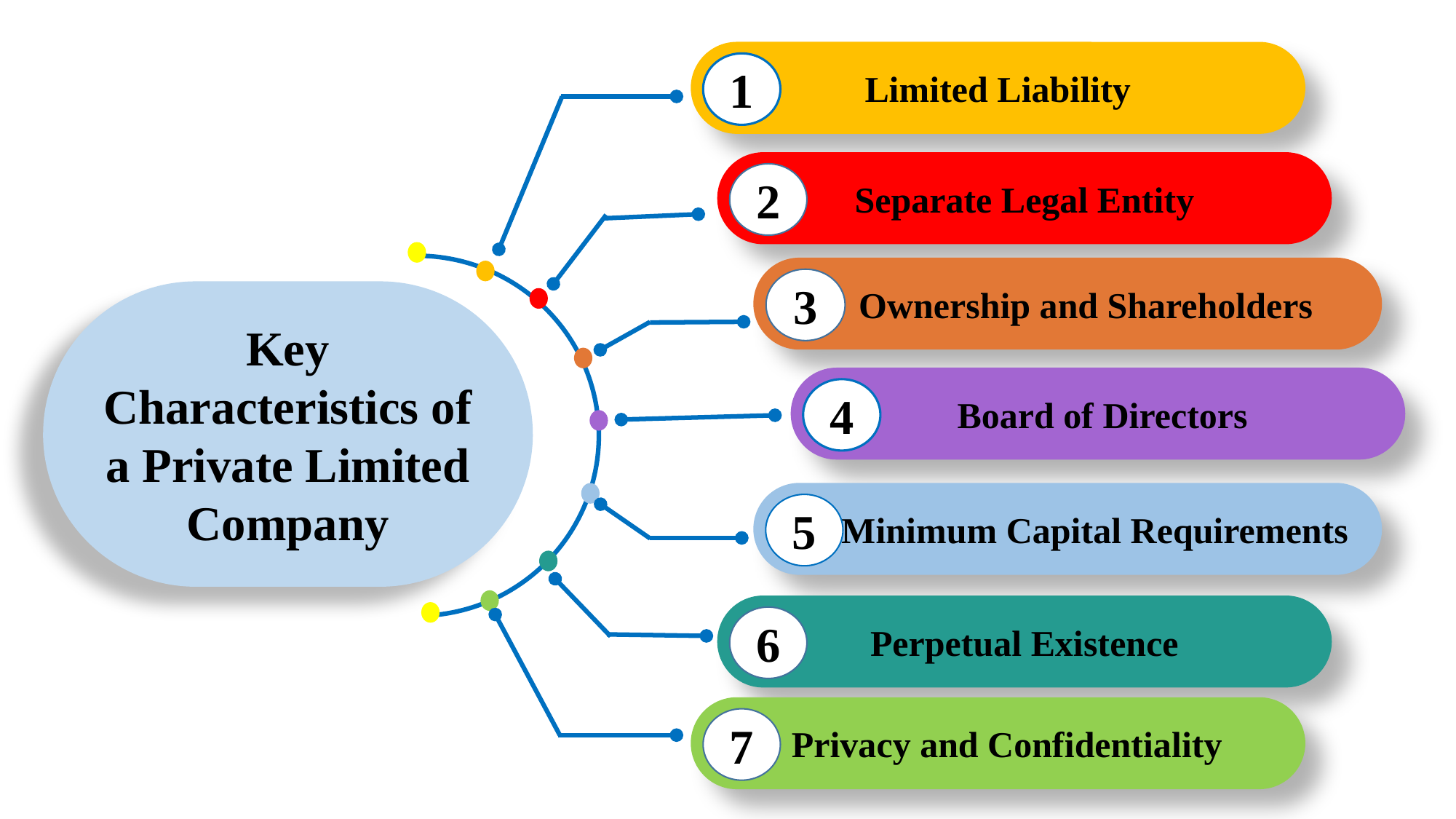

Limited Liability
1
Separate Legal Entity
2

    Ownership and Shareholders
3

Key Characteristics of a Private Limited Company

 Board of Directors
4

      Minimum Capital Requirements
5

Perpetual Existence
6

  Privacy and Confidentiality
7